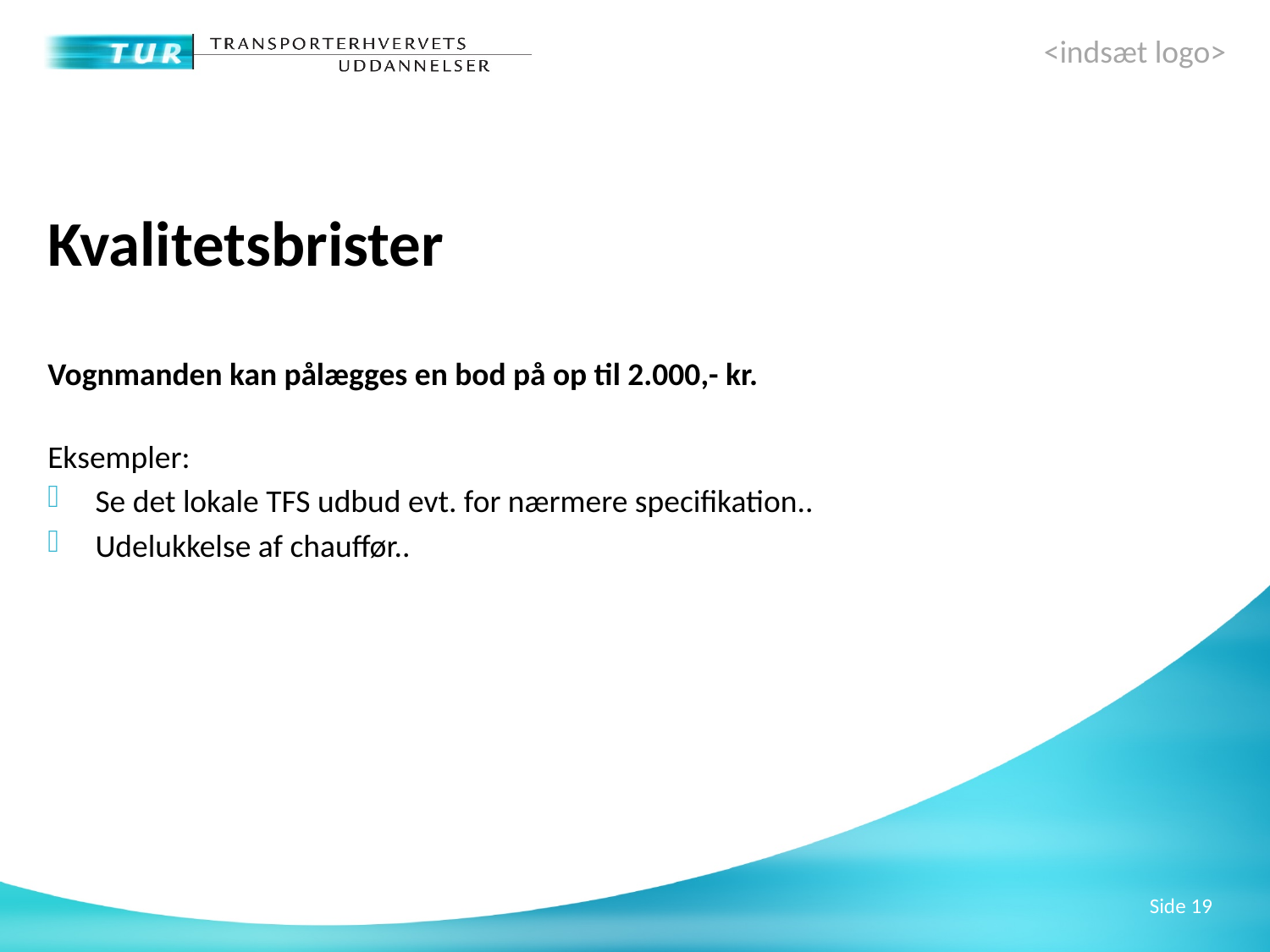

Kvalitetsbrister

Vognmanden kan pålægges en bod på op til 2.000,- kr.
Eksempler:
Se det lokale TFS udbud evt. for nærmere specifikation..
Udelukkelse af chauffør..